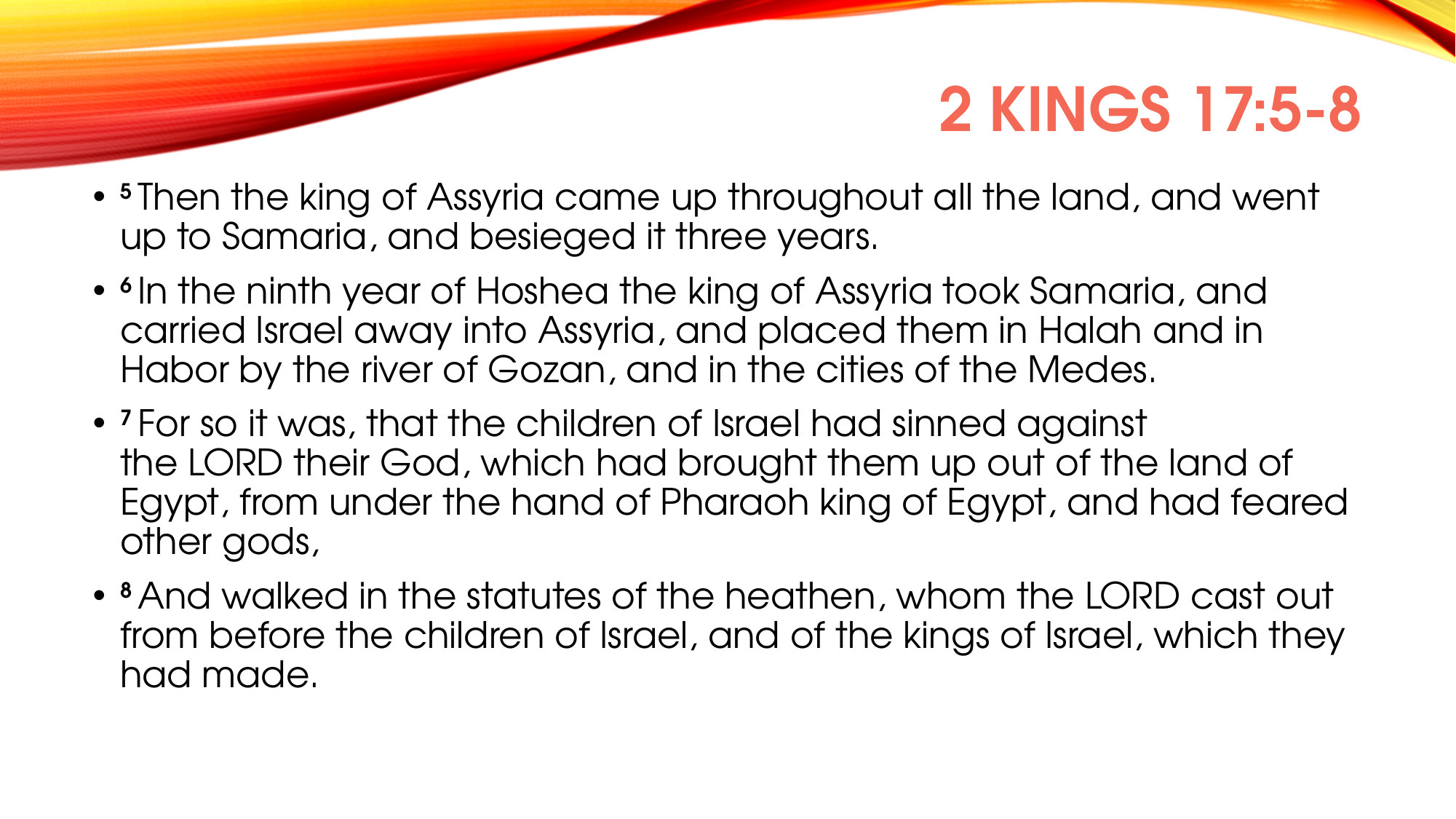

# 2 Kings 17:5-8
5 Then the king of Assyria came up throughout all the land, and went up to Samaria, and besieged it three years.
6 In the ninth year of Hoshea the king of Assyria took Samaria, and carried Israel away into Assyria, and placed them in Halah and in Habor by the river of Gozan, and in the cities of the Medes.
7 For so it was, that the children of Israel had sinned against the Lord their God, which had brought them up out of the land of Egypt, from under the hand of Pharaoh king of Egypt, and had feared other gods,
8 And walked in the statutes of the heathen, whom the Lord cast out from before the children of Israel, and of the kings of Israel, which they had made.